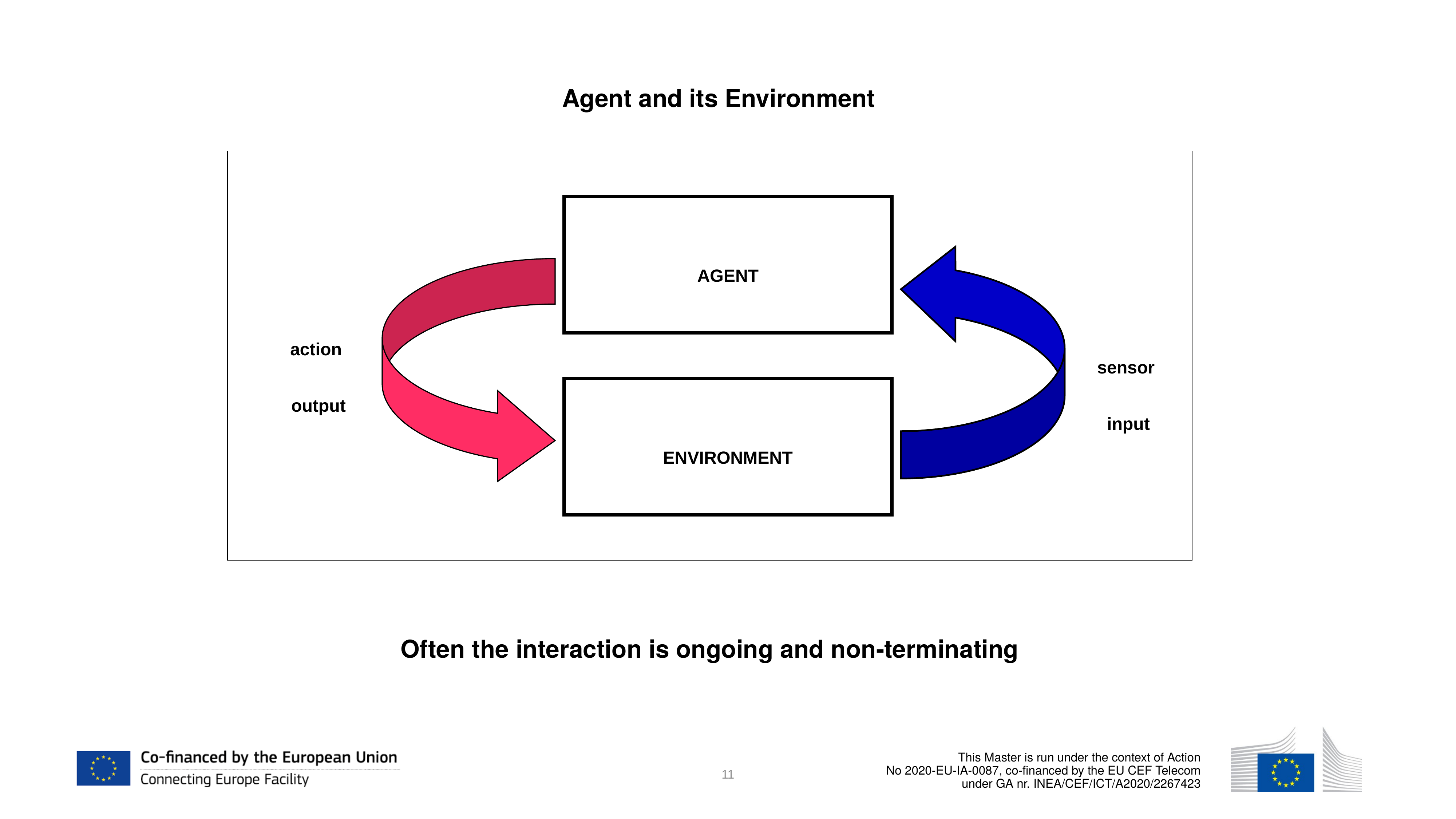

Agent and its Environment

AGENT

action
output
sensor
input
ENVIRONMENT
Often the interaction is ongoing and non-terminating
11